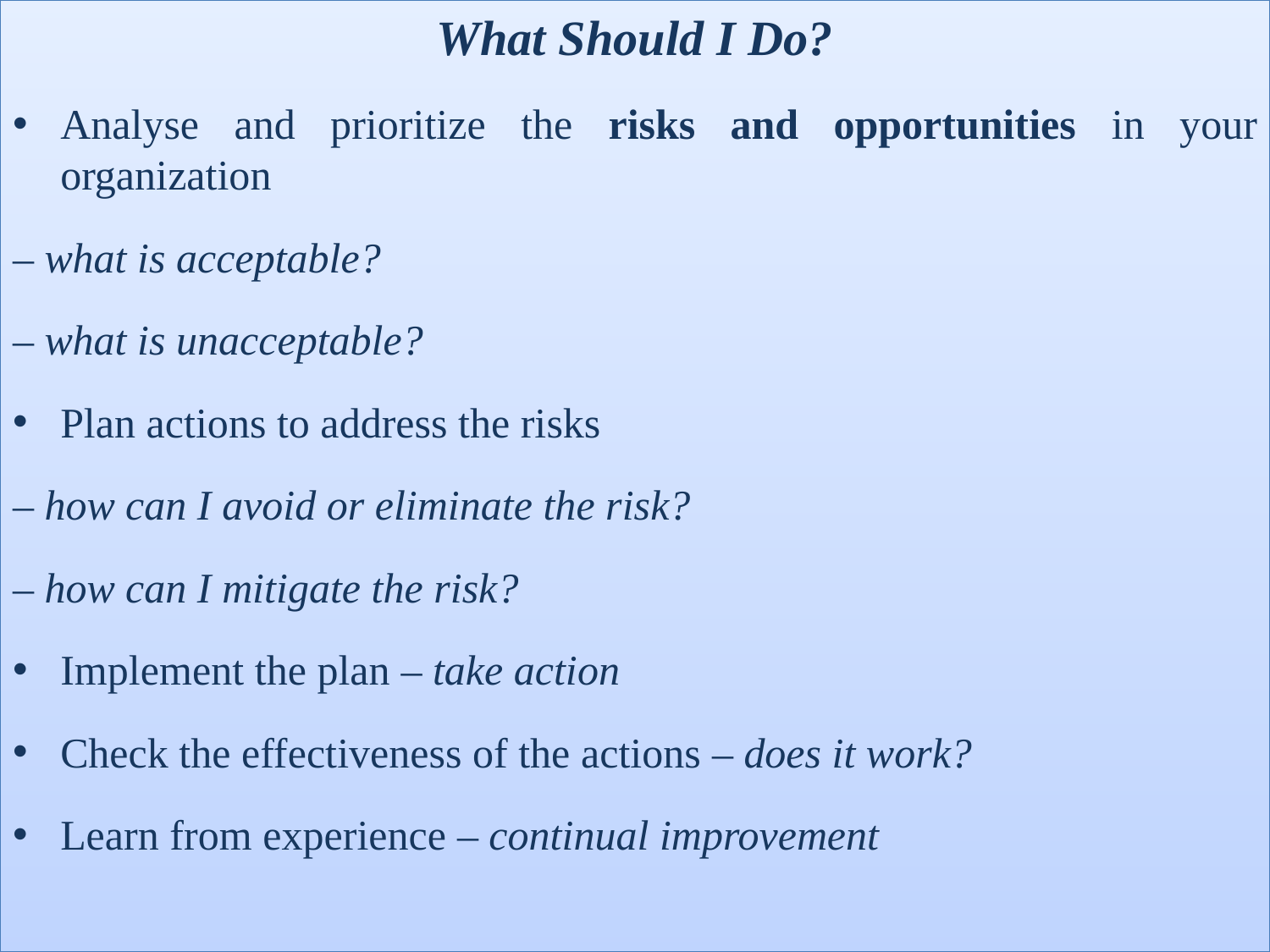

What Should I Do?
Analyse and prioritize the risks and opportunities in your organization
– what is acceptable?
– what is unacceptable?
Plan actions to address the risks
– how can I avoid or eliminate the risk?
– how can I mitigate the risk?
Implement the plan – take action
Check the effectiveness of the actions – does it work?
Learn from experience – continual improvement